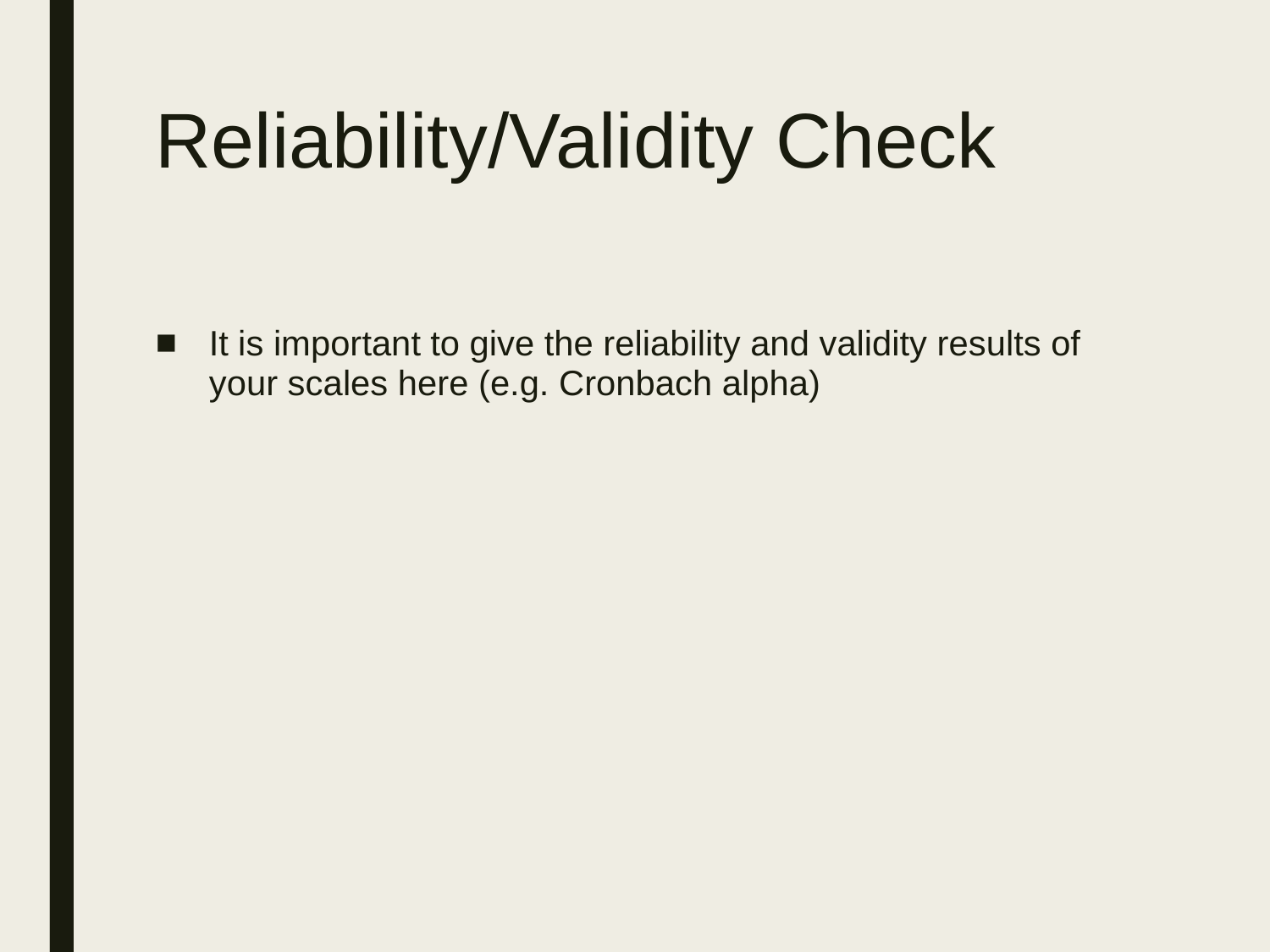

# Reliability/Validity Check
It is important to give the reliability and validity results of your scales here (e.g. Cronbach alpha)